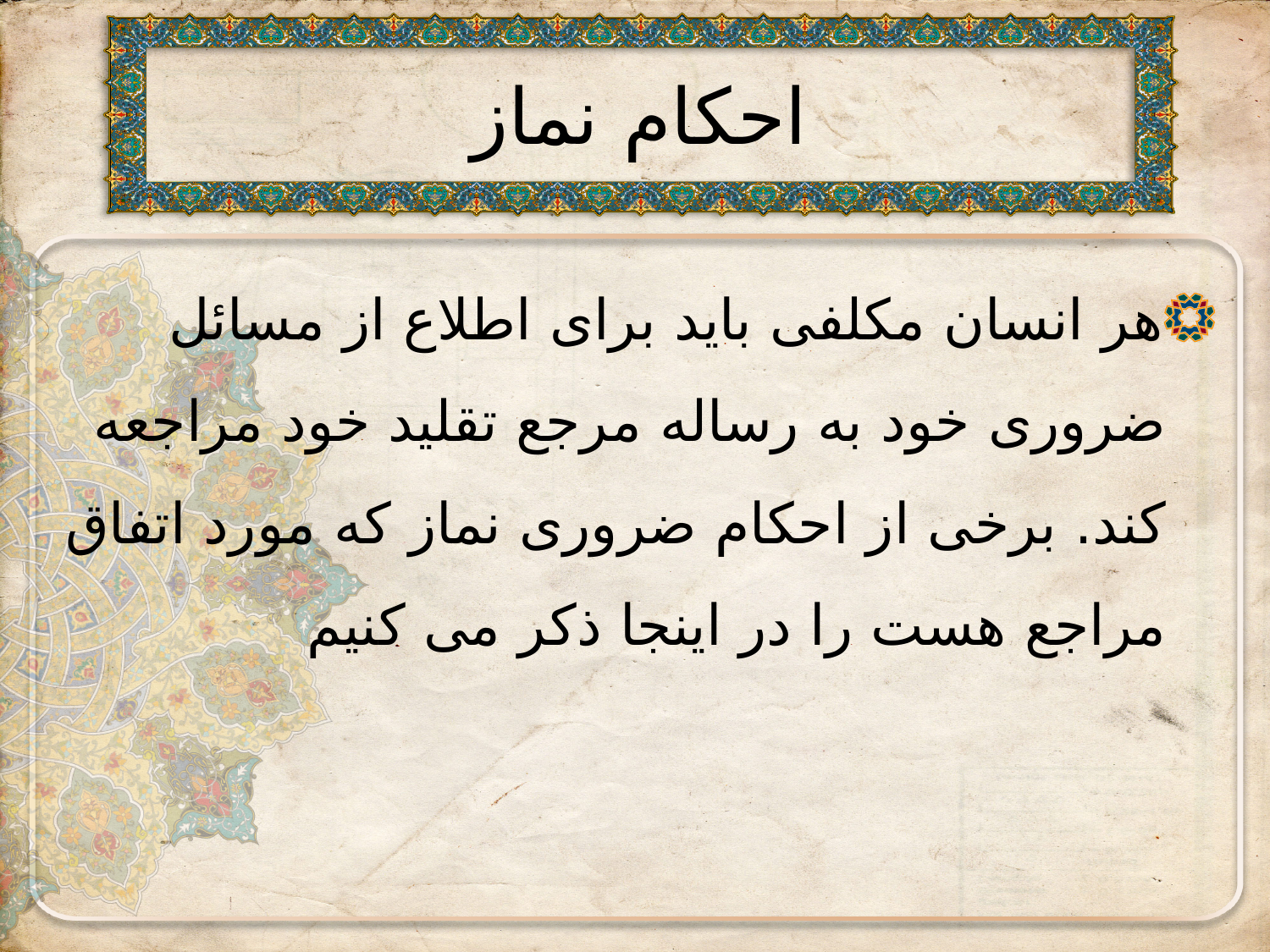

# احکام نماز
هر انسان مکلفی باید برای اطلاع از مسائل ضروری خود به رساله مرجع تقلید خود مراجعه کند. برخی از احکام ضروری نماز که مورد اتفاق مراجع هست را در اینجا ذکر می کنیم